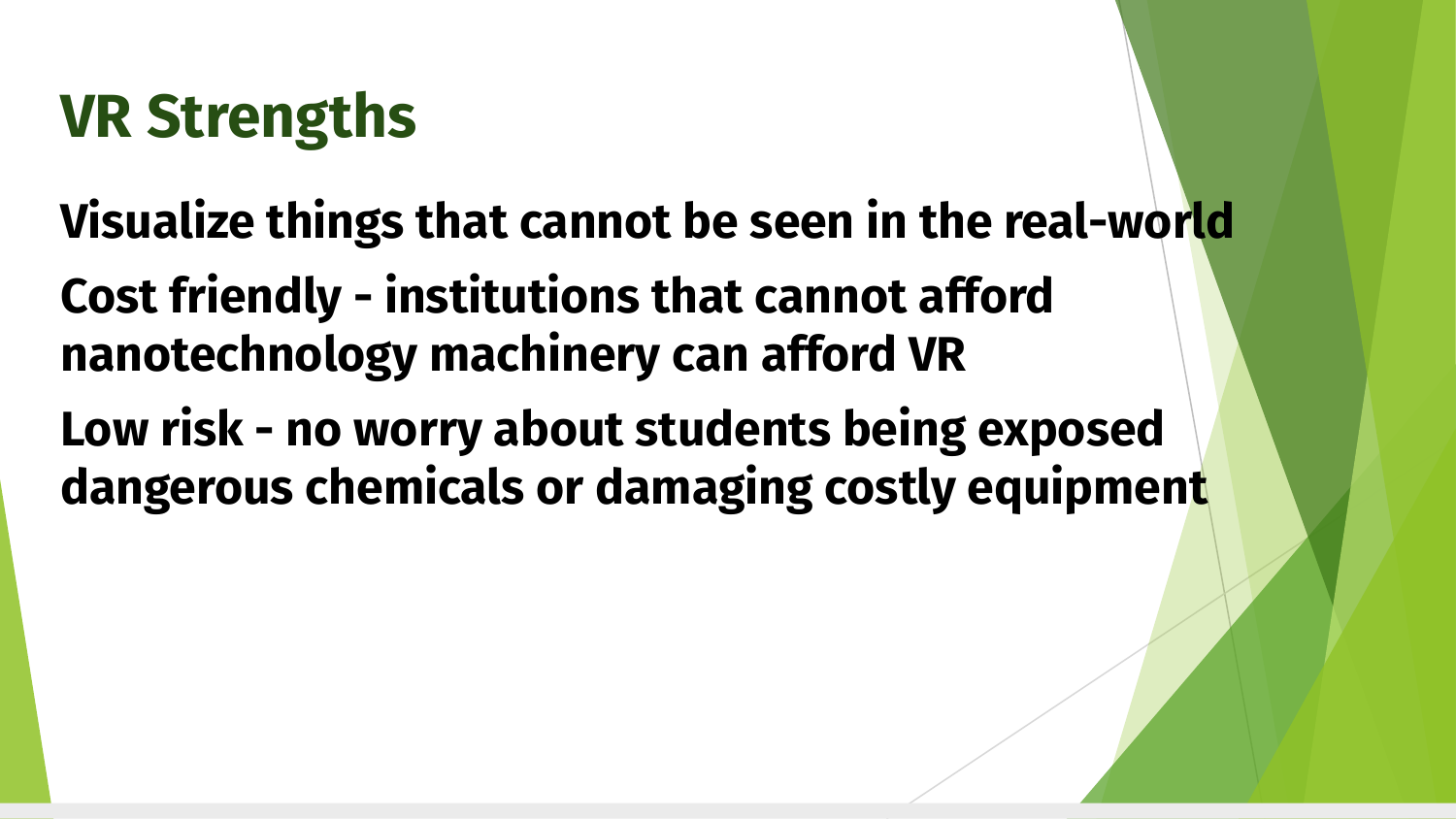

# VR Strengths
Visualize things that cannot be seen in the real-world
Cost friendly - institutions that cannot afford nanotechnology machinery can afford VR
Low risk - no worry about students being exposed dangerous chemicals or damaging costly equipment